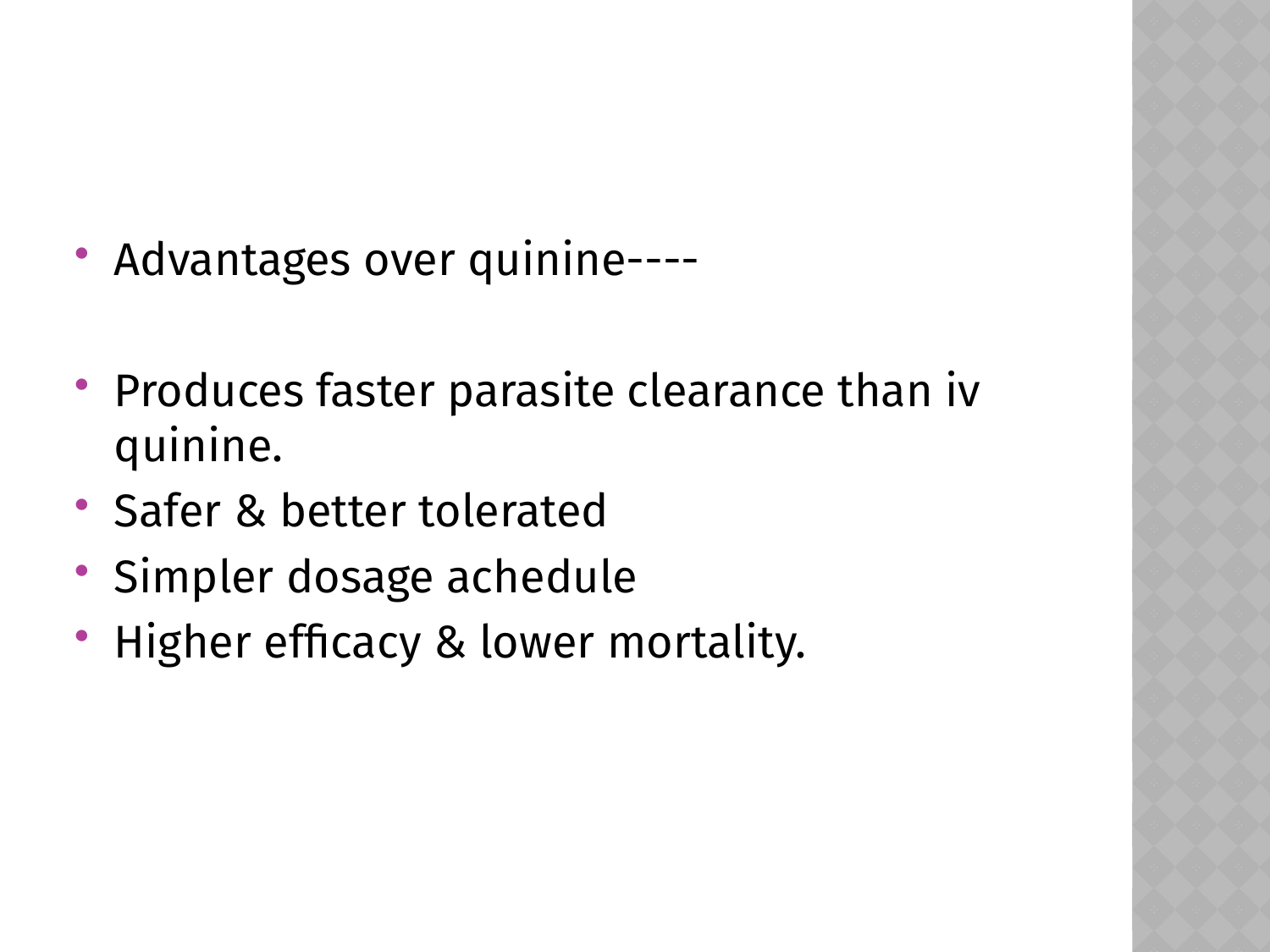

#
Advantages over quinine----

Produces faster parasite clearance than iv quinine.
Safer & better tolerated
Simpler dosage achedule
Higher efficacy & lower mortality.